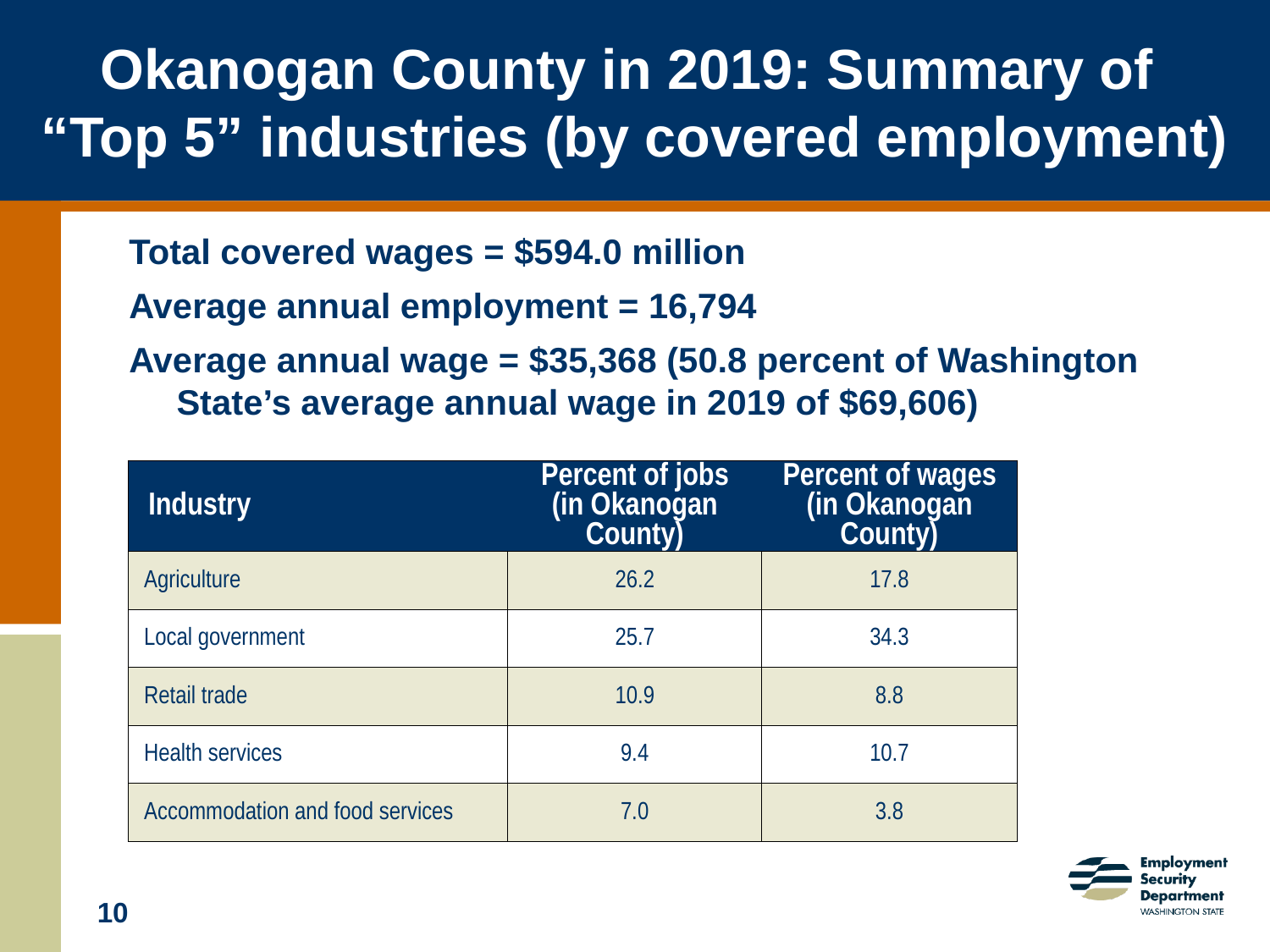

# Okanogan County in 2019: Summary of “Top 5” industries (by covered employment)
Total covered wages = $594.0 million
Average annual employment = 16,794
Average annual wage = $35,368 (50.8 percent of Washington State’s average annual wage in 2019 of $69,606)

| Industry | Percent of jobs (in Okanogan County) | Percent of wages (in Okanogan County) |
| --- | --- | --- |
| Agriculture | 26.2 | 17.8 |
| Local government | 25.7 | 34.3 |
| Retail trade | 10.9 | 8.8 |
| Health services | 9.4 | 10.7 |
| Accommodation and food services | 7.0 | 3.8 |